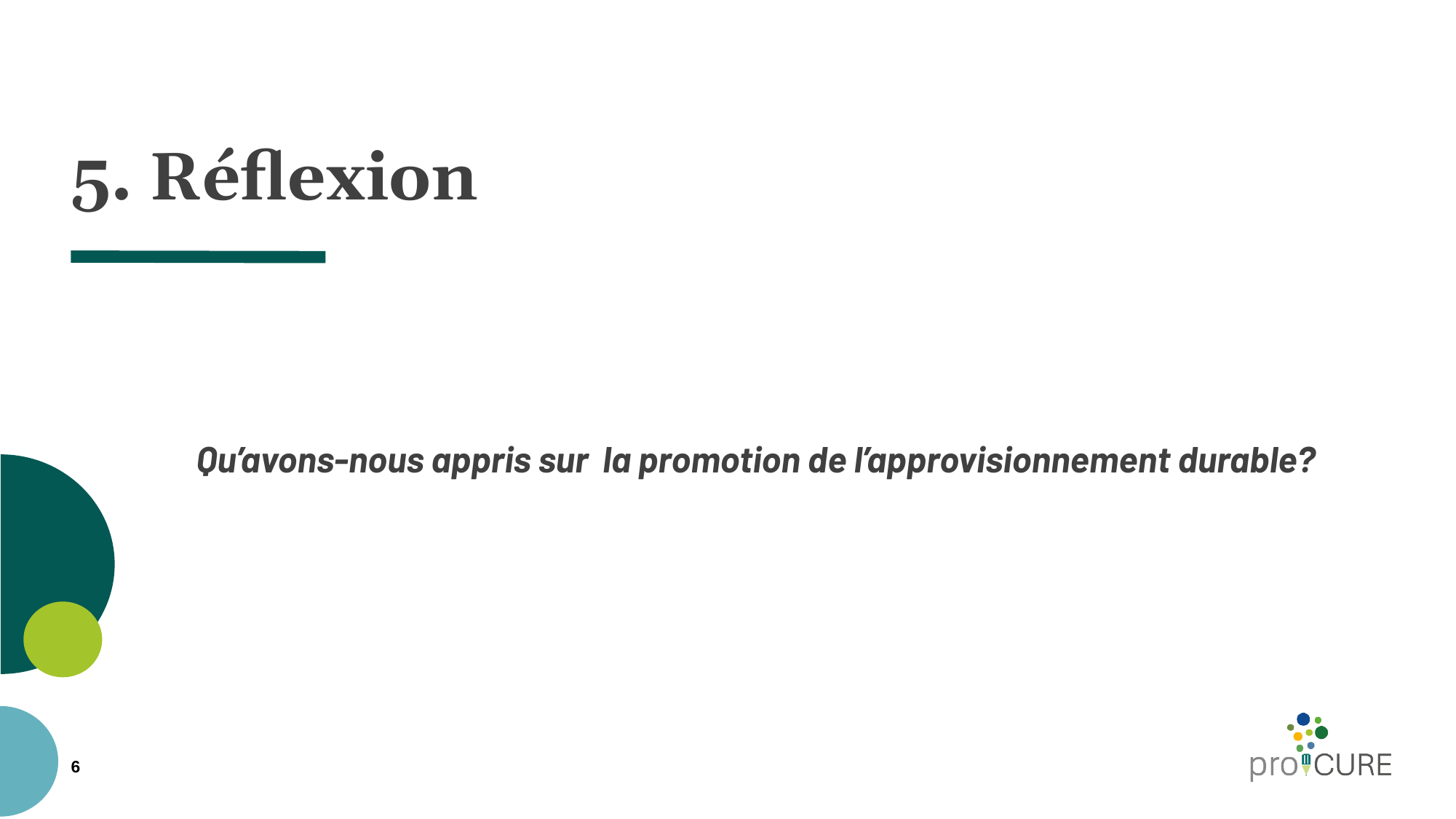

# 5. Réflexion

Qu’avons-nous appris sur  la promotion de l’approvisionnement durable?

6